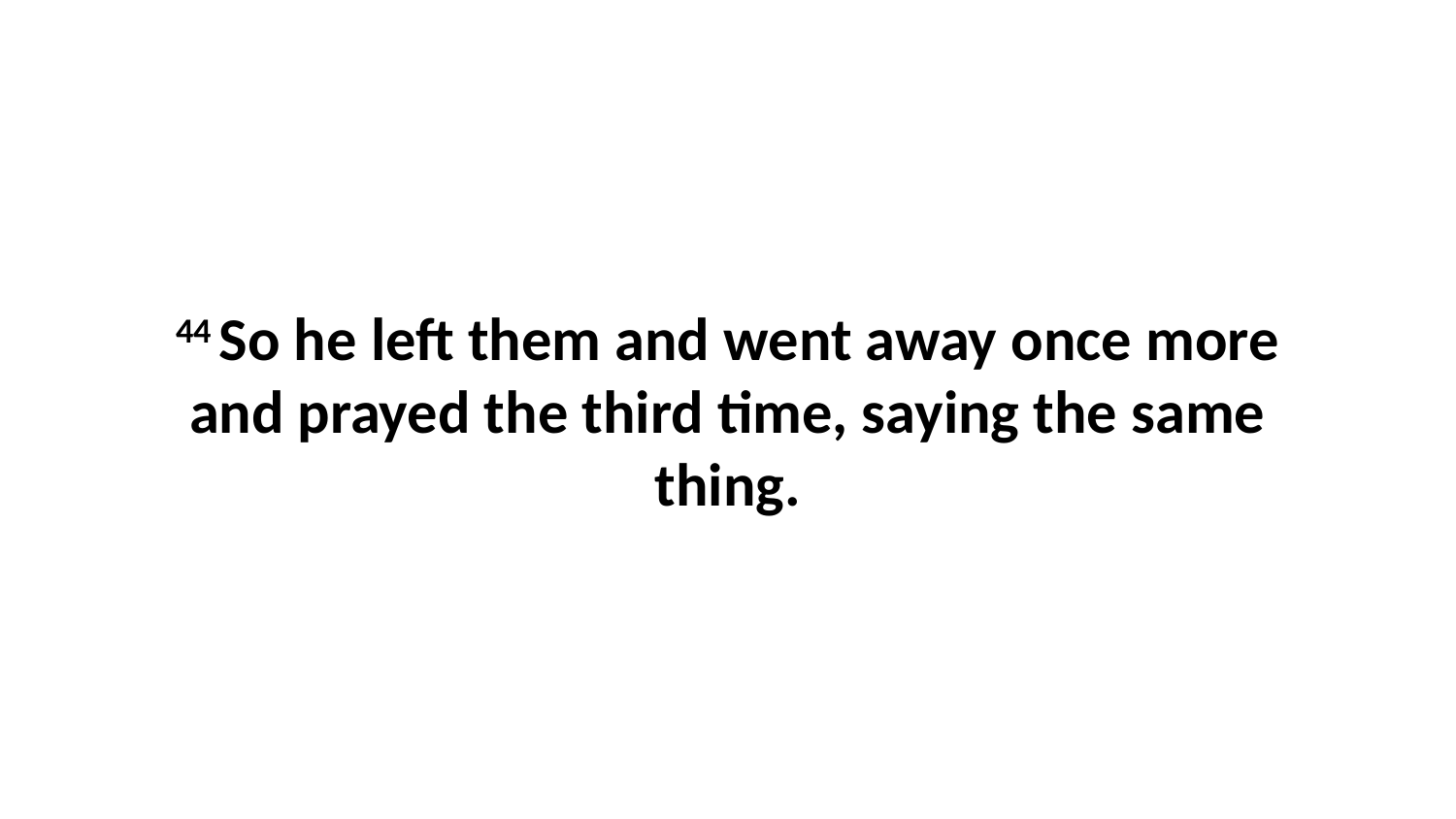

44 So he left them and went away once more and prayed the third time, saying the same thing.